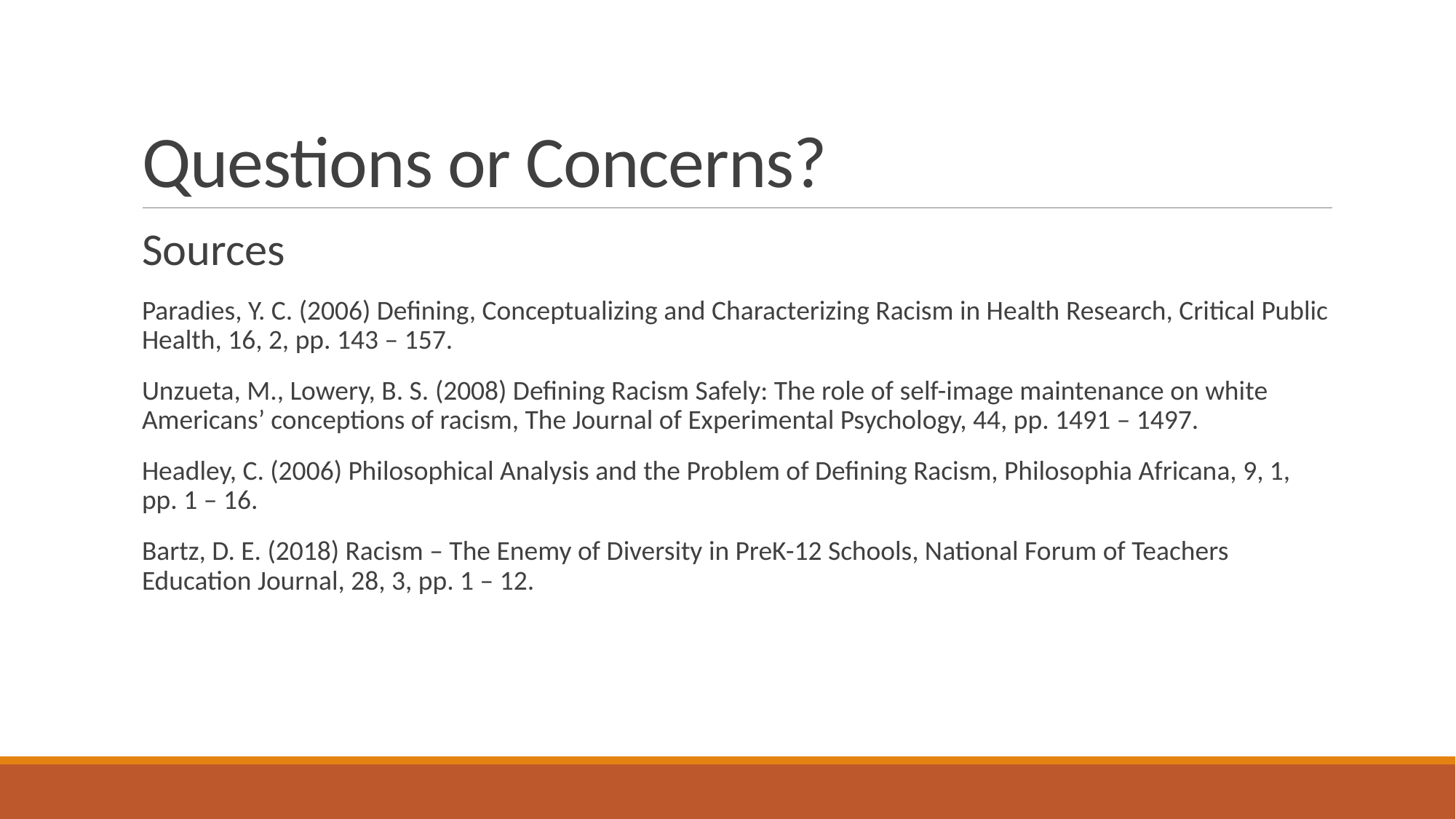

# Questions or Concerns?
Sources
Paradies, Y. C. (2006) Defining, Conceptualizing and Characterizing Racism in Health Research, Critical Public Health, 16, 2, pp. 143 – 157.
Unzueta, M., Lowery, B. S. (2008) Defining Racism Safely: The role of self-image maintenance on white Americans’ conceptions of racism, The Journal of Experimental Psychology, 44, pp. 1491 – 1497.
Headley, C. (2006) Philosophical Analysis and the Problem of Defining Racism, Philosophia Africana, 9, 1, pp. 1 – 16.
Bartz, D. E. (2018) Racism – The Enemy of Diversity in PreK-12 Schools, National Forum of Teachers Education Journal, 28, 3, pp. 1 – 12.